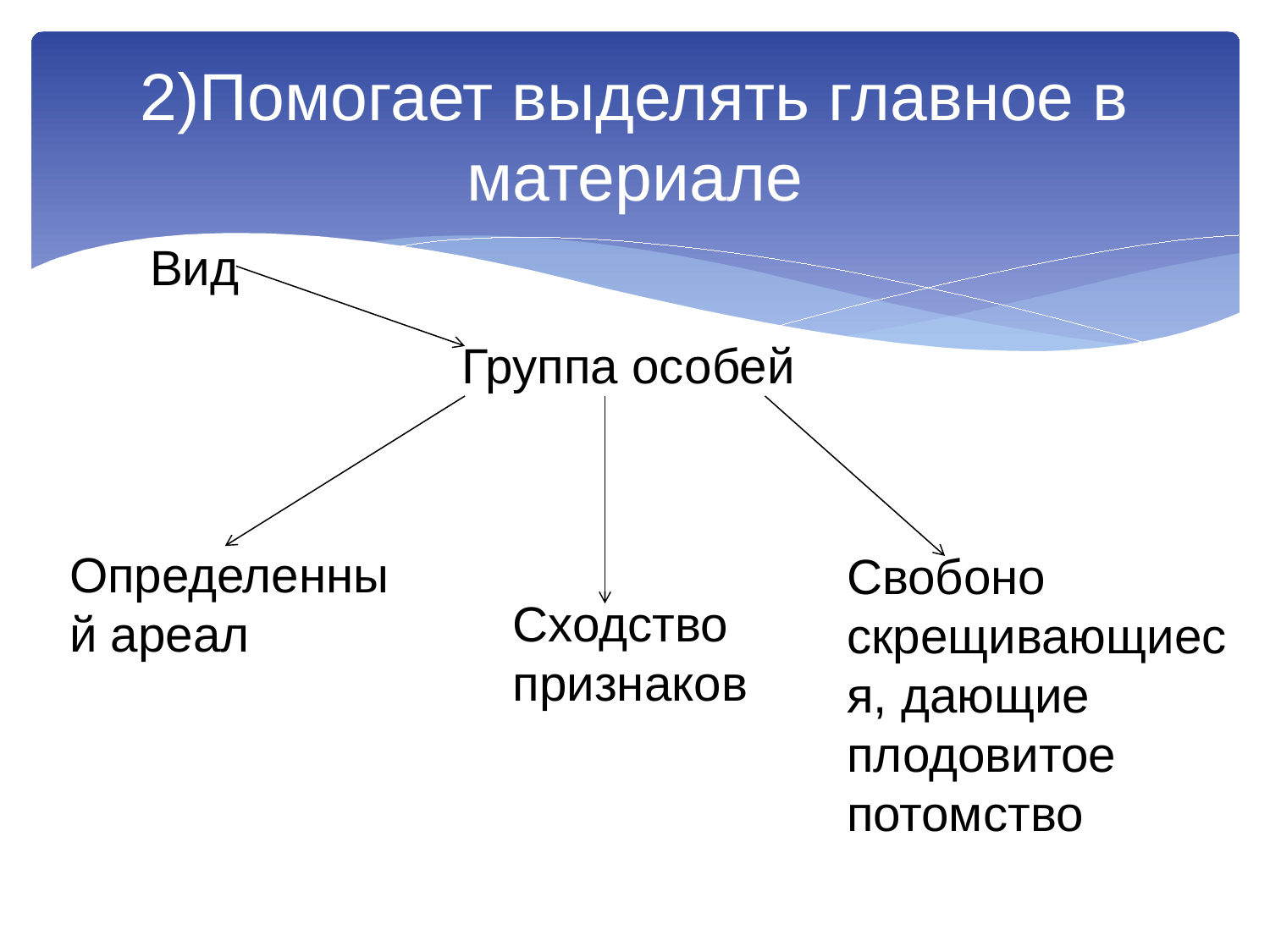

# 2)Помогает выделять главное в материале
Вид
Группа особей
Определенный ареал
Свобоно скрещивающиеся, дающие плодовитое потомство
Сходство признаков